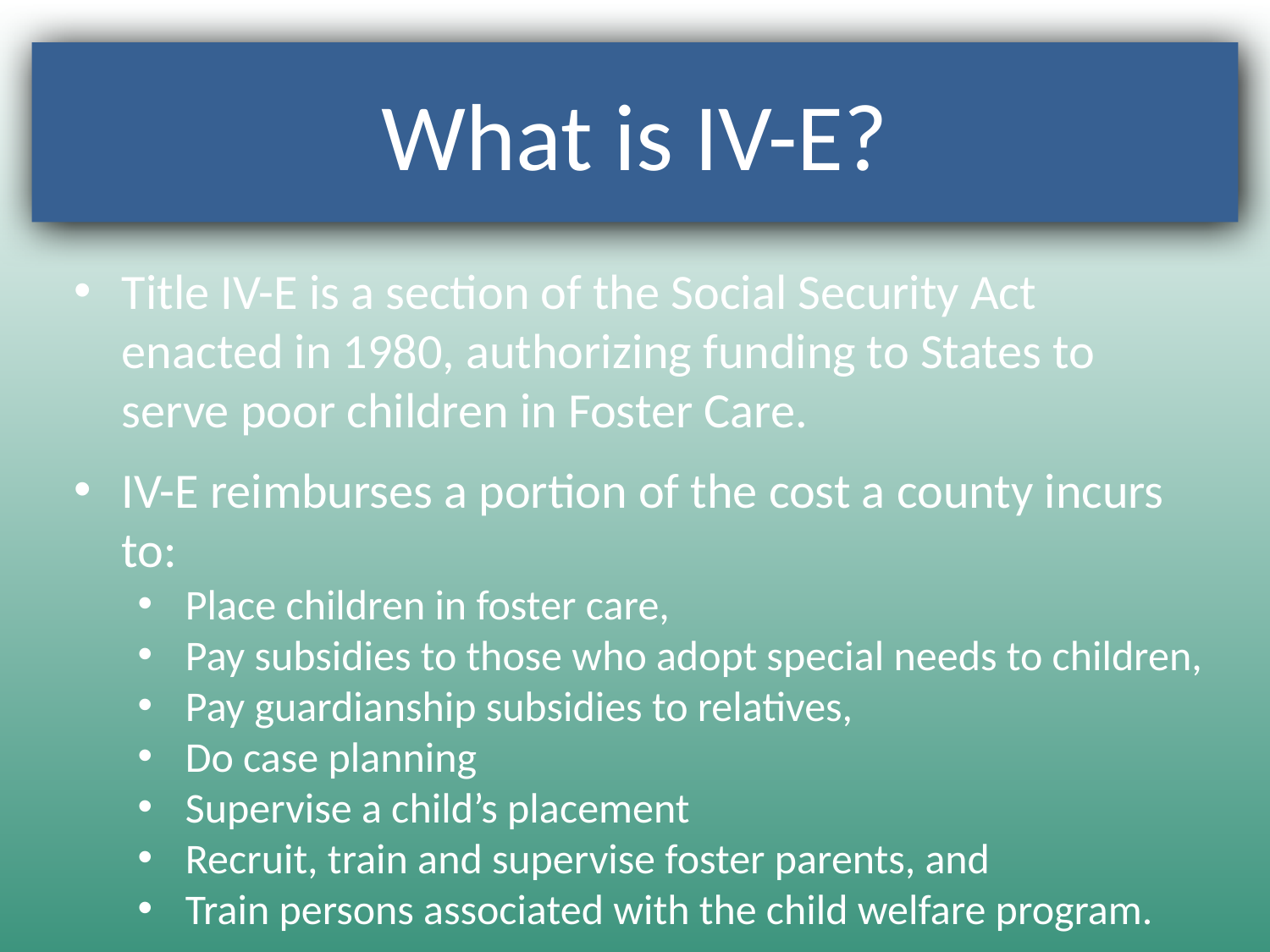

# What is IV-E?
Title IV-E is a section of the Social Security Act enacted in 1980, authorizing funding to States to serve poor children in Foster Care.

IV-E reimburses a portion of the cost a county incurs to:
Place children in foster care,
Pay subsidies to those who adopt special needs to children,
Pay guardianship subsidies to relatives,
Do case planning
Supervise a child’s placement
Recruit, train and supervise foster parents, and
Train persons associated with the child welfare program.